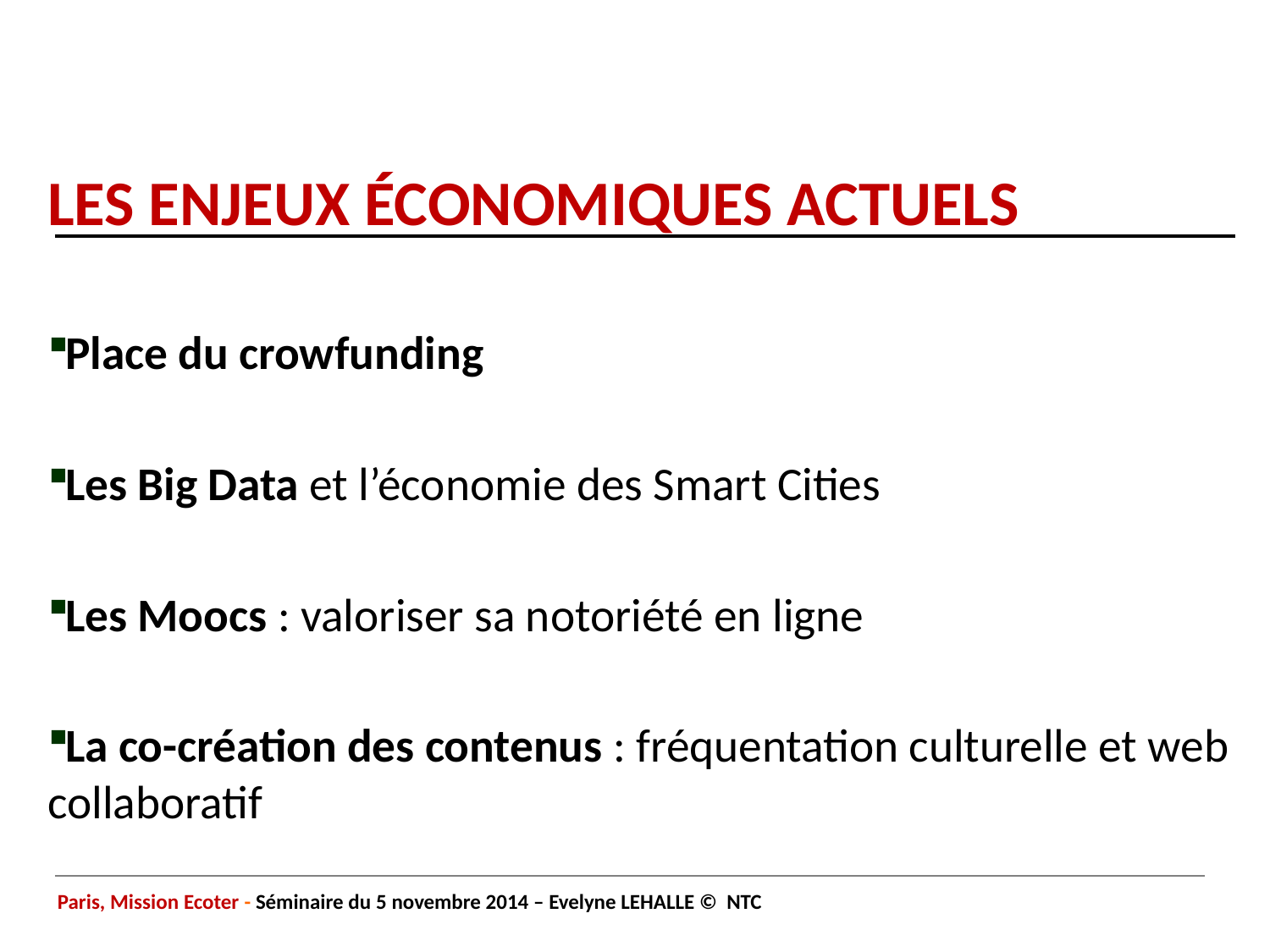

# Les enjeux économiques actuels
Place du crowfunding

Les Big Data et l’économie des Smart Cities

Les Moocs : valoriser sa notoriété en ligne

La co-création des contenus : fréquentation culturelle et web collaboratif